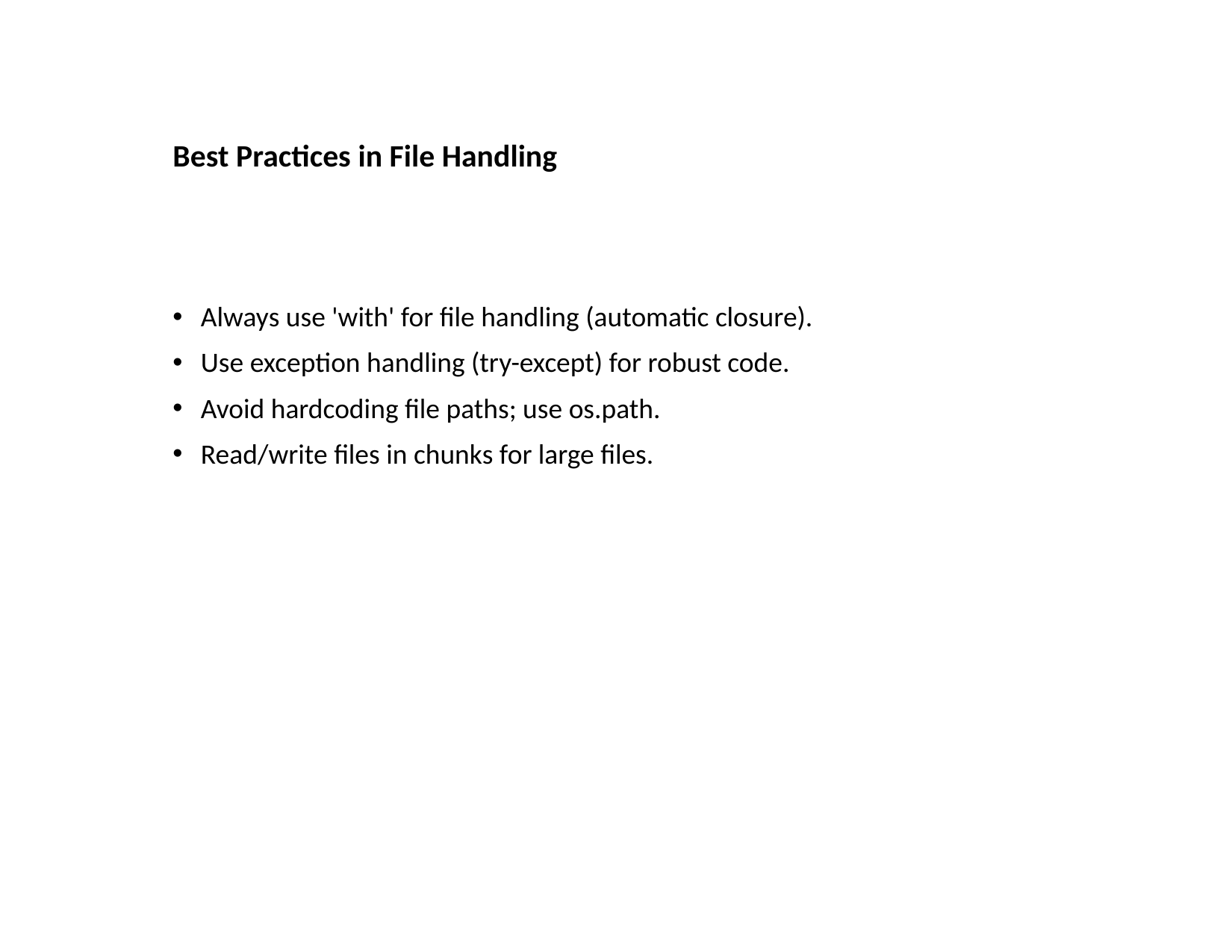

Best Practices in File Handling
Always use 'with' for file handling (automatic closure).
Use exception handling (try-except) for robust code.
Avoid hardcoding file paths; use os.path.
Read/write files in chunks for large files.